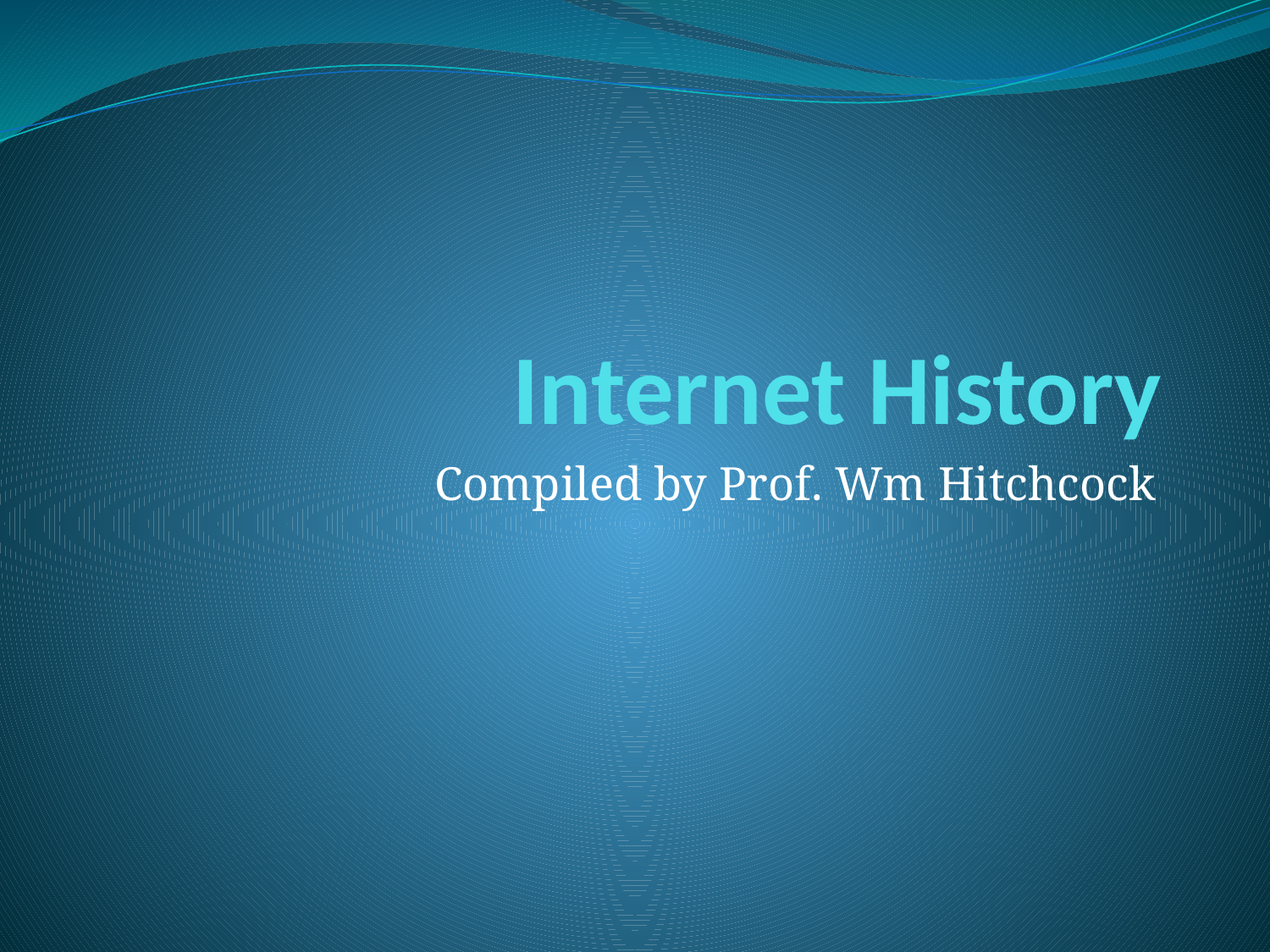

# Internet History
Compiled by Prof. Wm Hitchcock